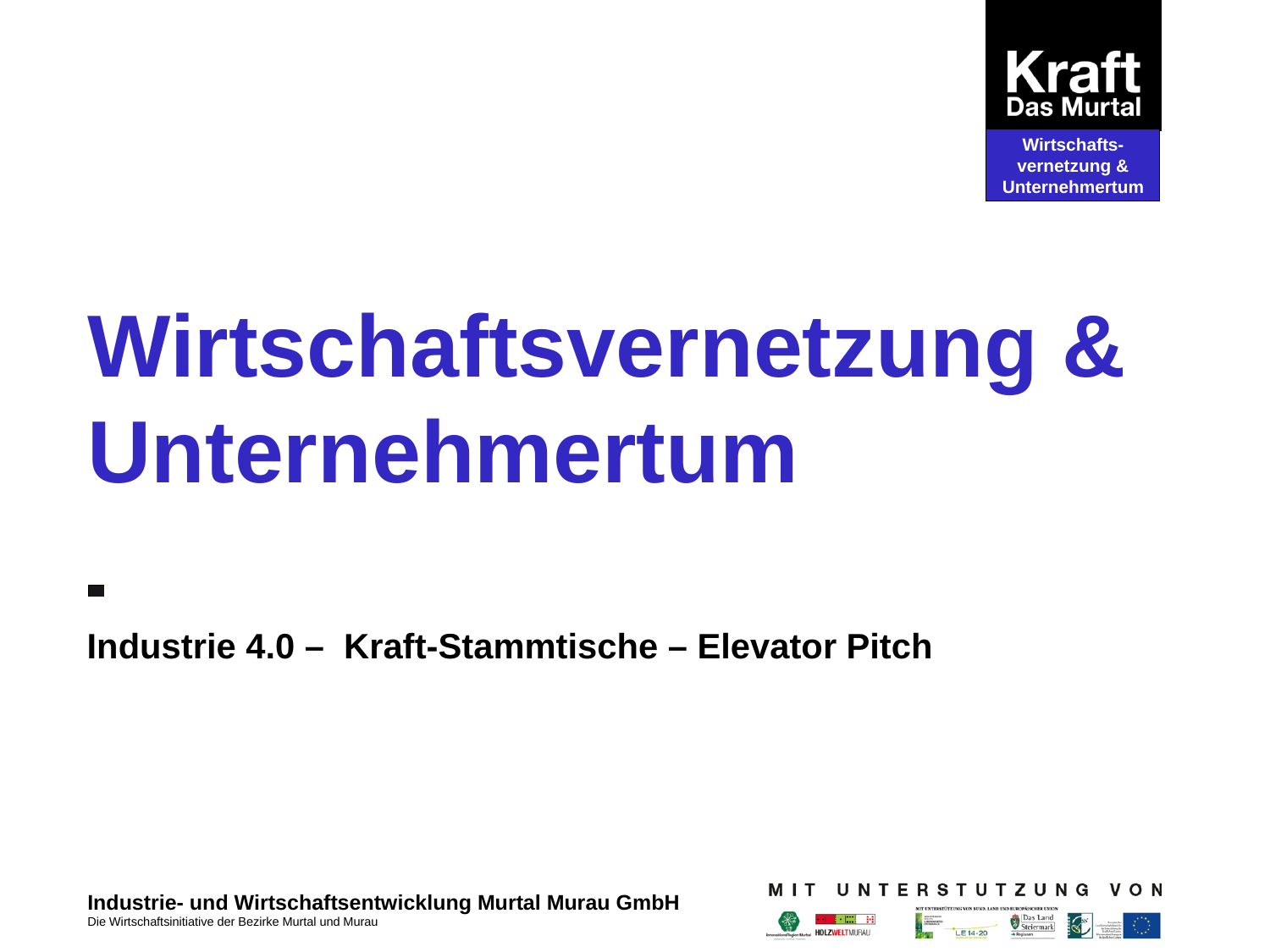

Wirtschafts-vernetzung & Unternehmertum
# Wirtschaftsvernetzung & Unternehmertum
Industrie 4.0 –  Kraft-Stammtische – Elevator Pitch